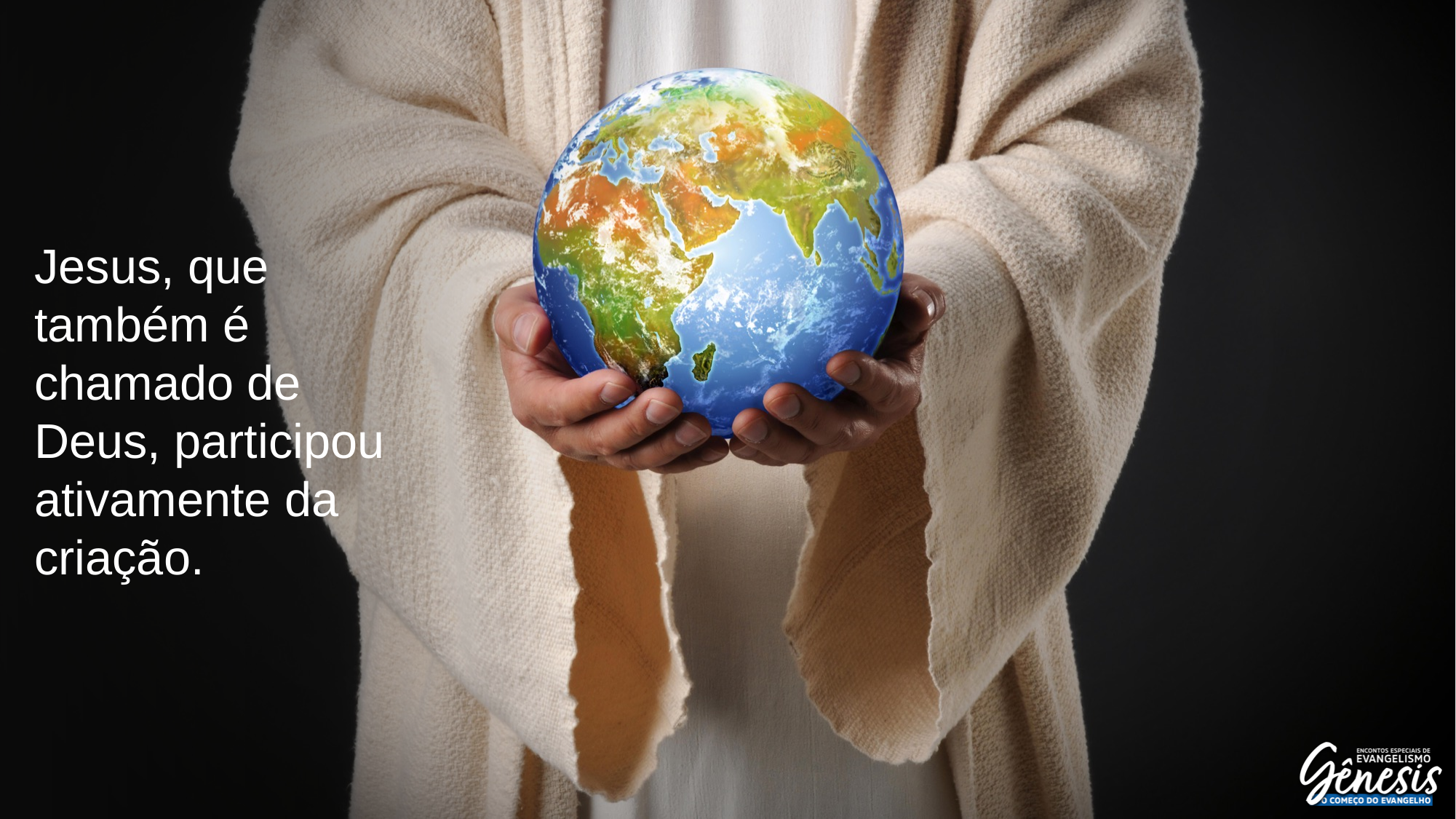

Jesus, que também é chamado de Deus, participou ativamente da criação.